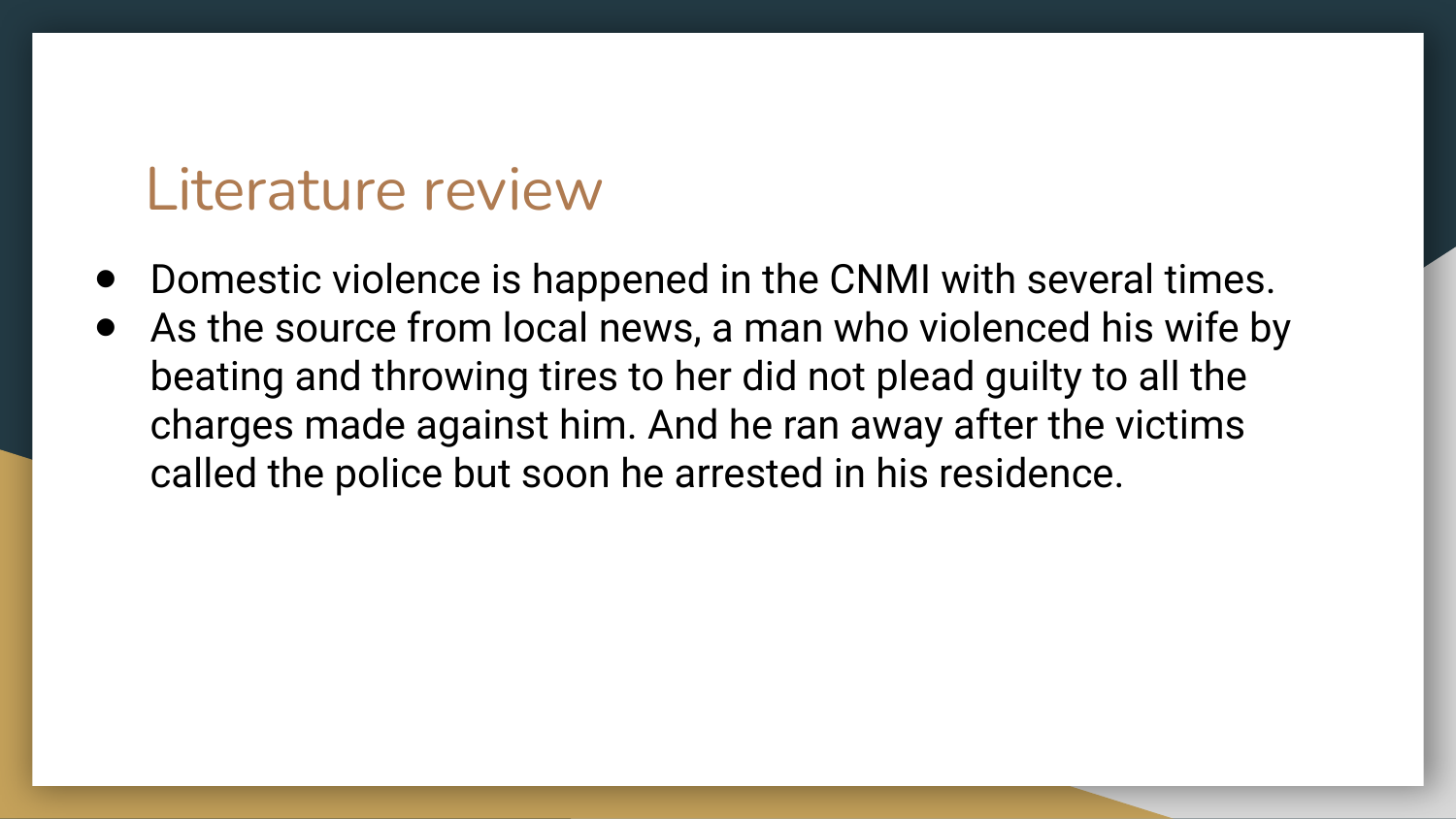

# Literature review
Domestic violence is happened in the CNMI with several times.
As the source from local news, a man who violenced his wife by beating and throwing tires to her did not plead guilty to all the charges made against him. And he ran away after the victims called the police but soon he arrested in his residence.